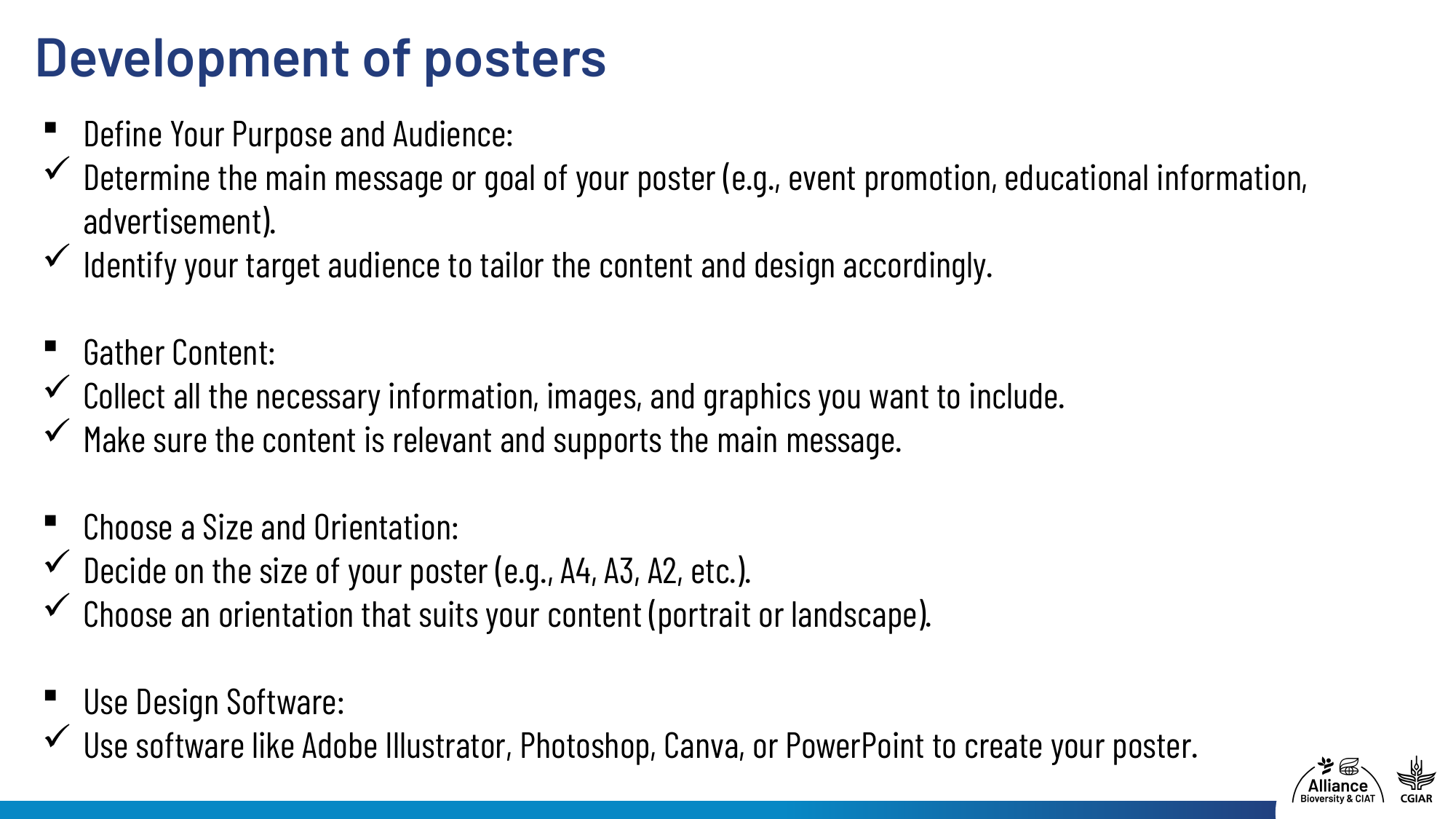

# Development of posters
Define Your Purpose and Audience:
Determine the main message or goal of your poster (e.g., event promotion, educational information, advertisement).
Identify your target audience to tailor the content and design accordingly.

Gather Content:
Collect all the necessary information, images, and graphics you want to include.
Make sure the content is relevant and supports the main message.

Choose a Size and Orientation:
Decide on the size of your poster (e.g., A4, A3, A2, etc.).
Choose an orientation that suits your content (portrait or landscape).

Use Design Software:
Use software like Adobe Illustrator, Photoshop, Canva, or PowerPoint to create your poster.